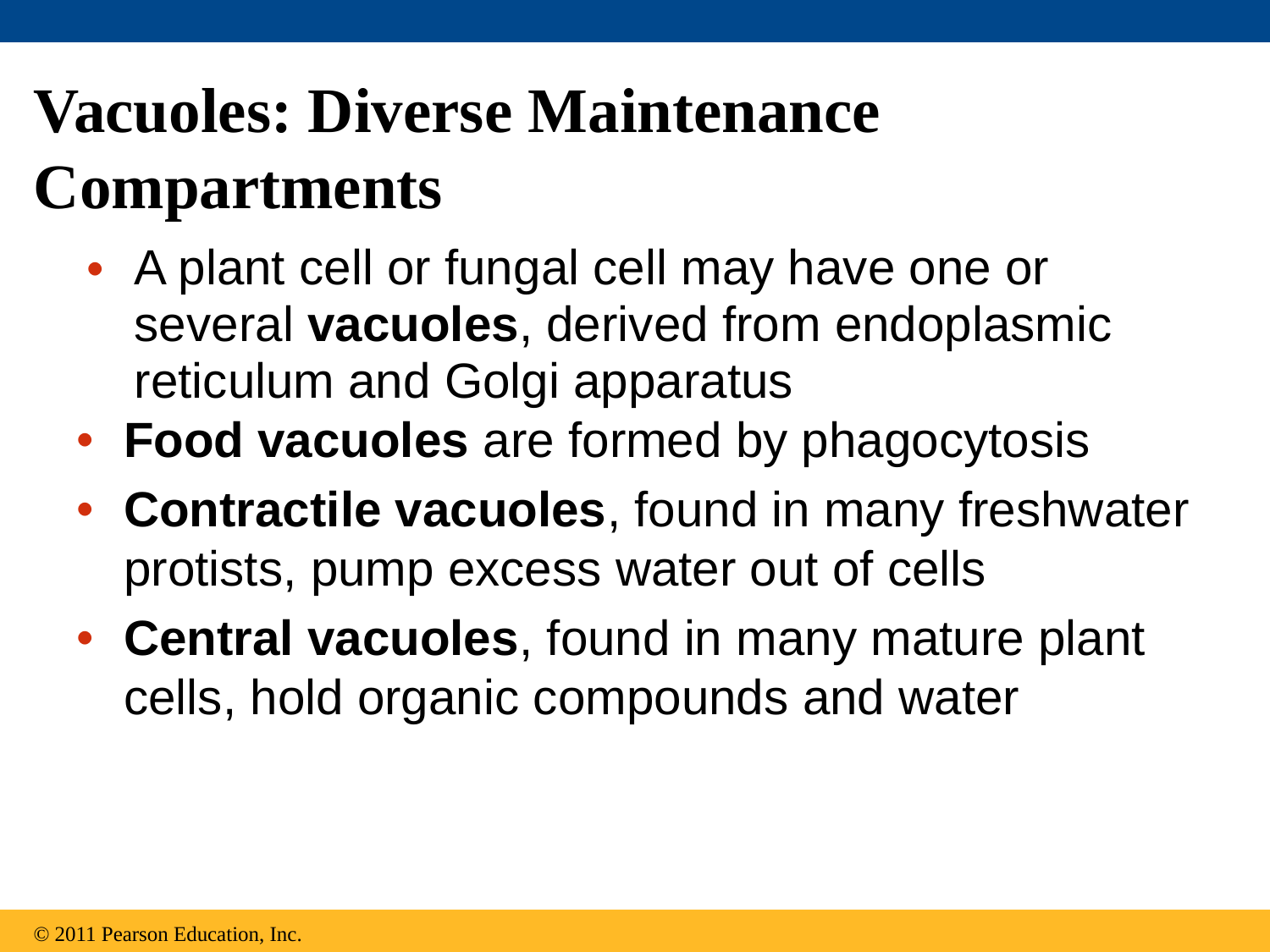

# Vacuoles: Diverse Maintenance Compartments
A plant cell or fungal cell may have one or several vacuoles, derived from endoplasmic reticulum and Golgi apparatus
Food vacuoles are formed by phagocytosis
Contractile vacuoles, found in many freshwater protists, pump excess water out of cells
Central vacuoles, found in many mature plant cells, hold organic compounds and water

© 2011 Pearson Education, Inc.